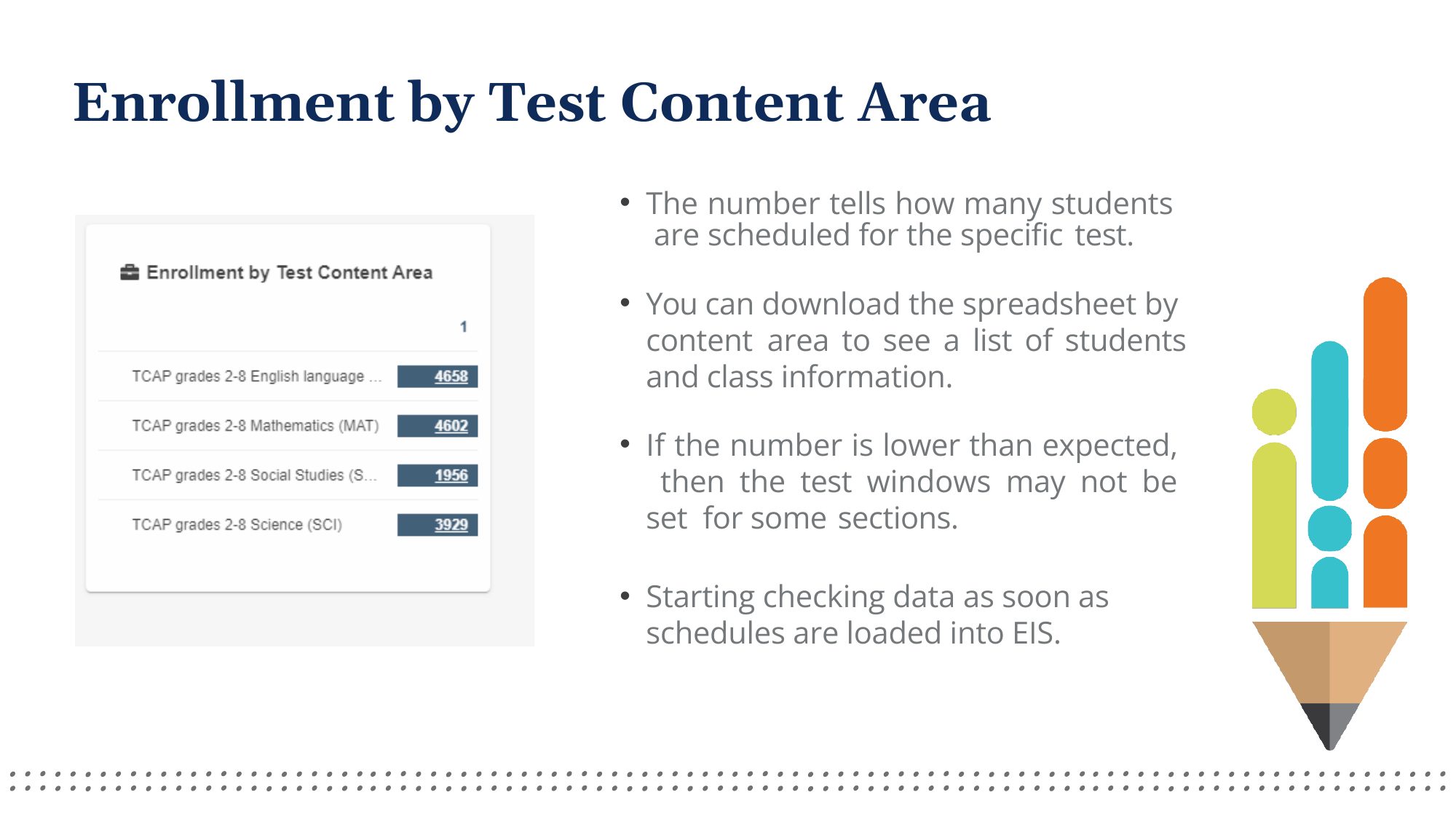

# Enrollment by Test Content Area
The number tells how many students  are scheduled for the specific test.
You can download the spreadsheet by  content area to see a list of students and class information.
If the number is lower than expected,  then the test windows may not be set  for some sections.

Starting checking data as soon as schedules are loaded into EIS.